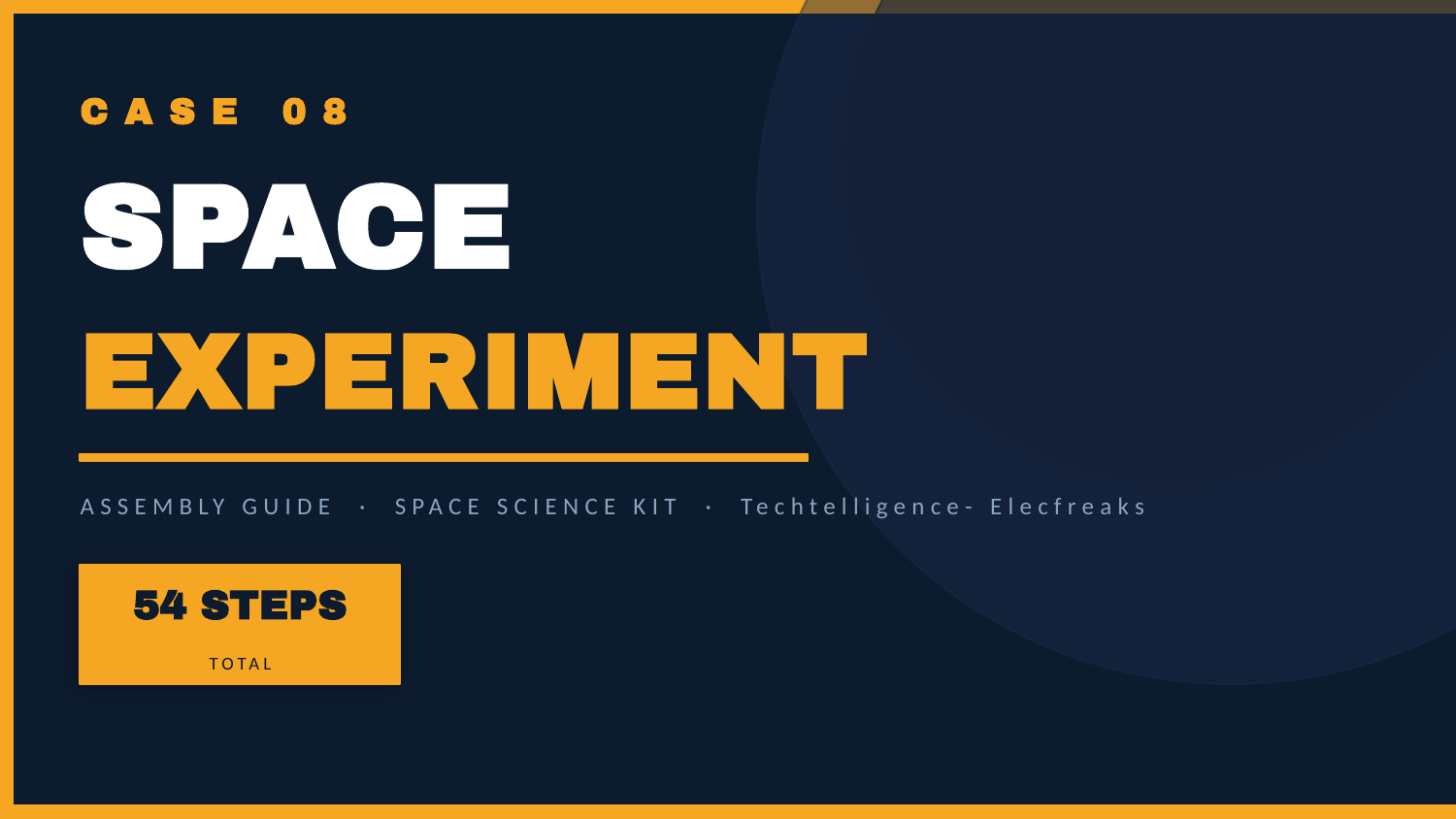

CASE 08
SPACE
EXPERIMENT

ASSEMBLY GUIDE  ·  SPACE SCIENCE KIT  ·  Techtelligence- Elecfreaks

54 STEPS
TOTAL